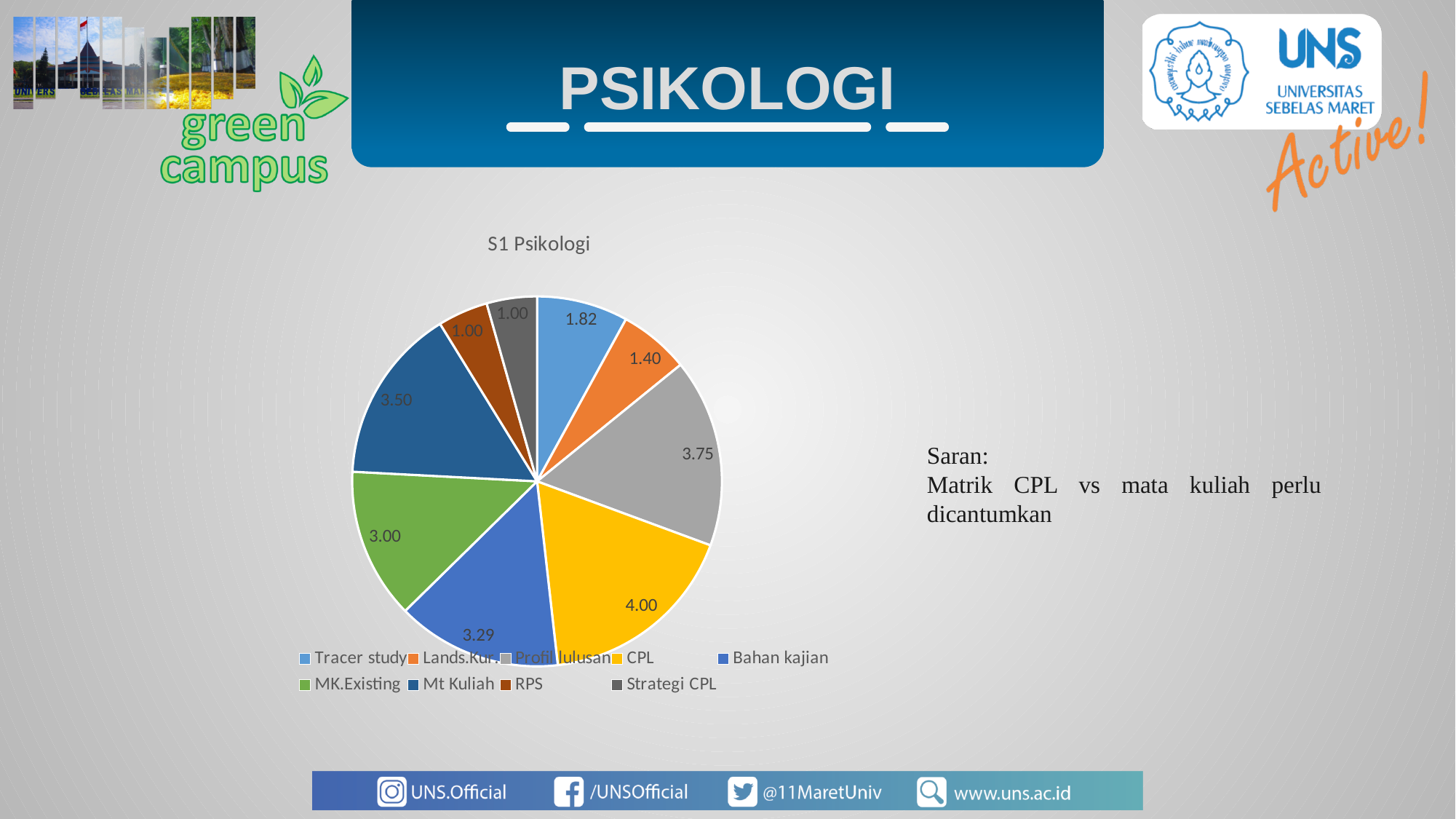

PSIKOLOGI

### Chart: S1 Psikologi

| Category |  |
|---|---|
| Tracer study | 1.81818181818182 |
| Lands.Kur. | 1.4 |
| Profil lulusan | 3.75 |
| CPL | 4.0 |
| Bahan kajian | 3.28571428571429 |
| MK.Existing | 3.0 |
| Mt Kuliah | 3.5 |
| RPS | 1.0 |
| Strategi CPL | 1.0 |
Saran:
Matrik CPL vs mata kuliah perlu dicantumkan